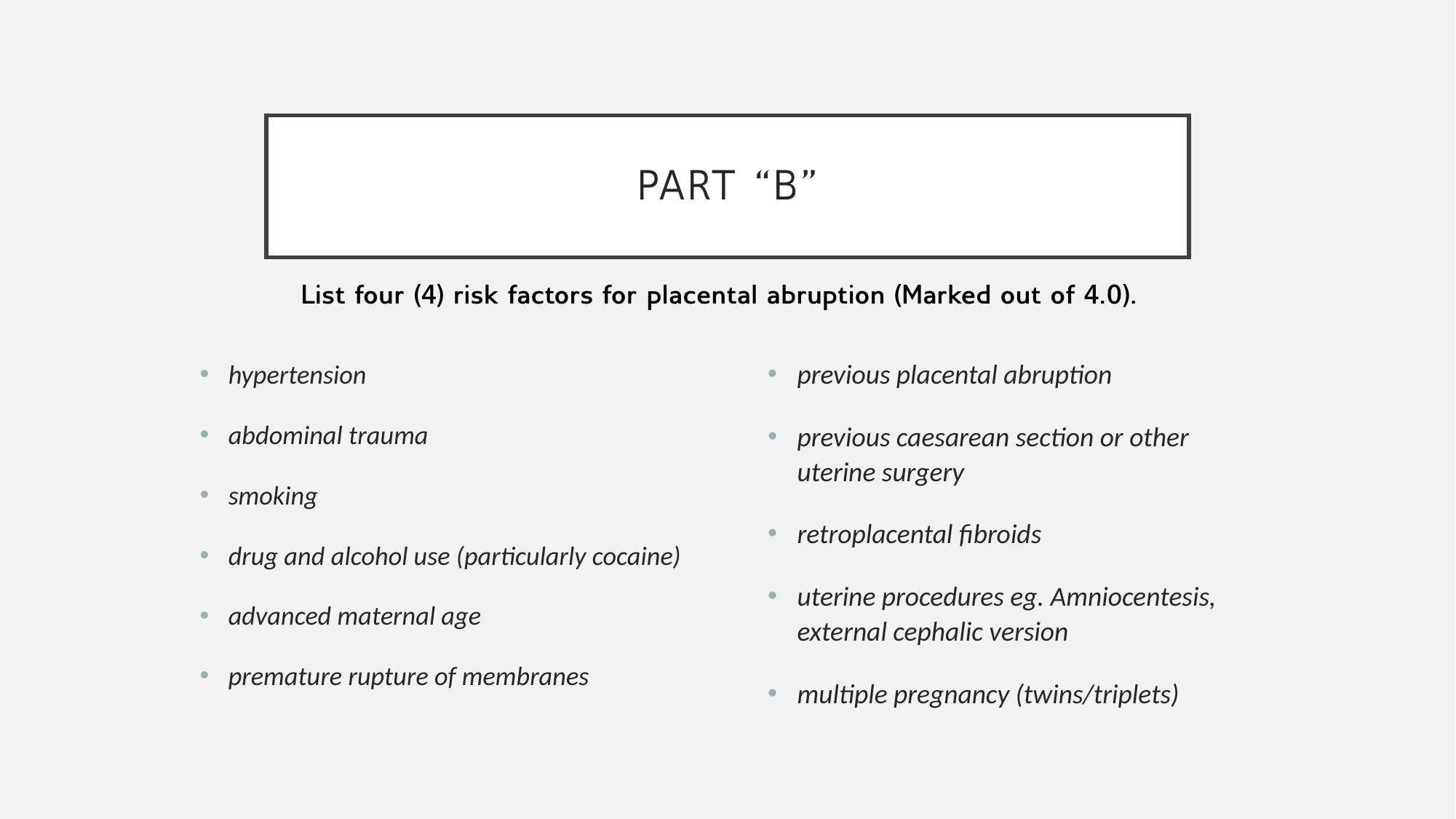

# Part “b”
List four (4) risk factors for placental abruption (Marked out of 4.0).
previous placental abruption
previous caesarean section or other uterine surgery
retroplacental fibroids
uterine procedures eg. Amniocentesis, external cephalic version
multiple pregnancy (twins/triplets)

hypertension
abdominal trauma
smoking
drug and alcohol use (particularly cocaine)
advanced maternal age
premature rupture of membranes